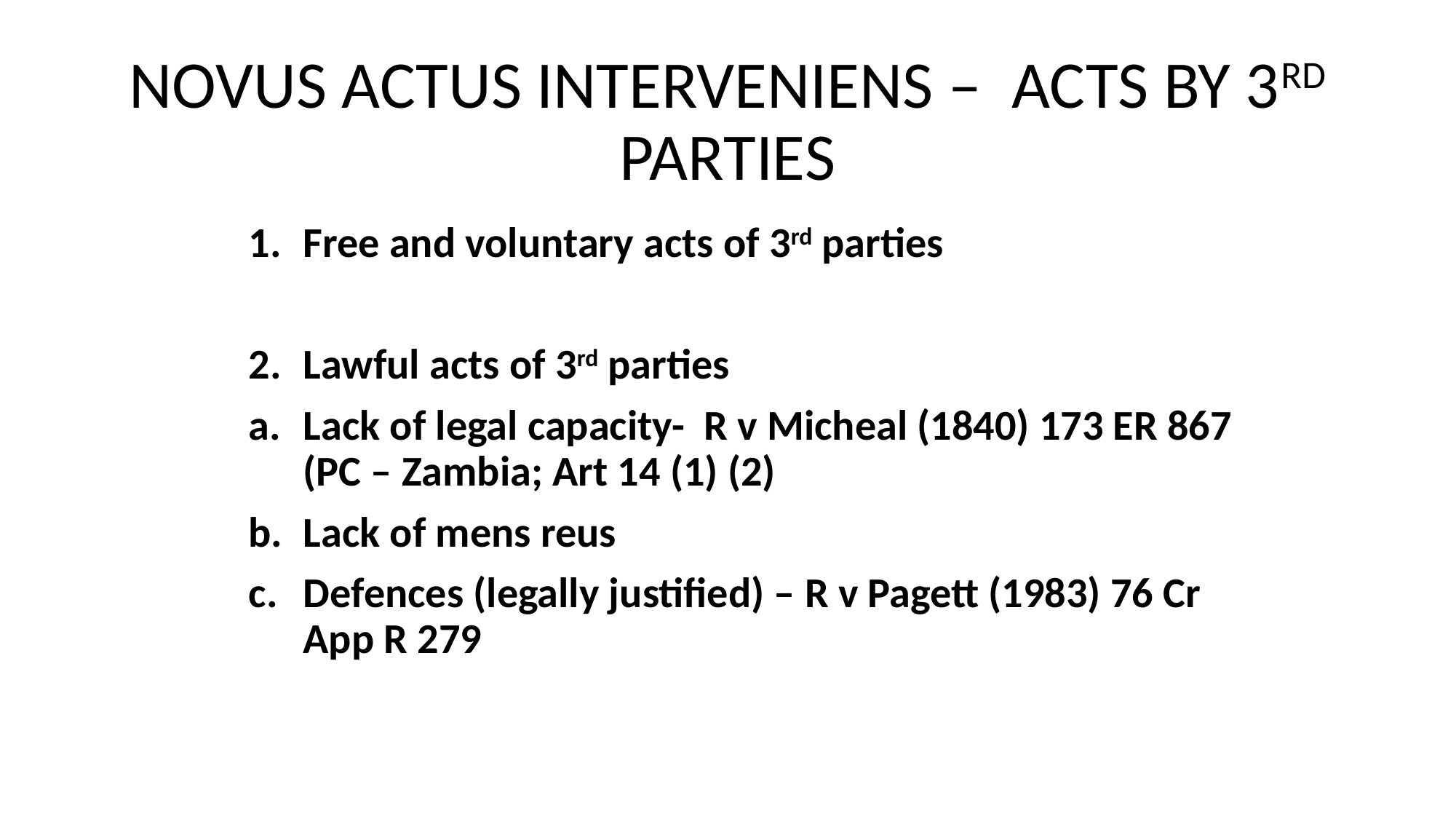

# NOVUS ACTUS INTERVENIENS –  ACTS BY 3RD PARTIES
Free and voluntary acts of 3rd parties

Lawful acts of 3rd parties
Lack of legal capacity-  R v Micheal (1840) 173 ER 867 (PC – Zambia; Art 14 (1) (2)
Lack of mens reus
Defences (legally justified) – R v Pagett (1983) 76 Cr App R 279